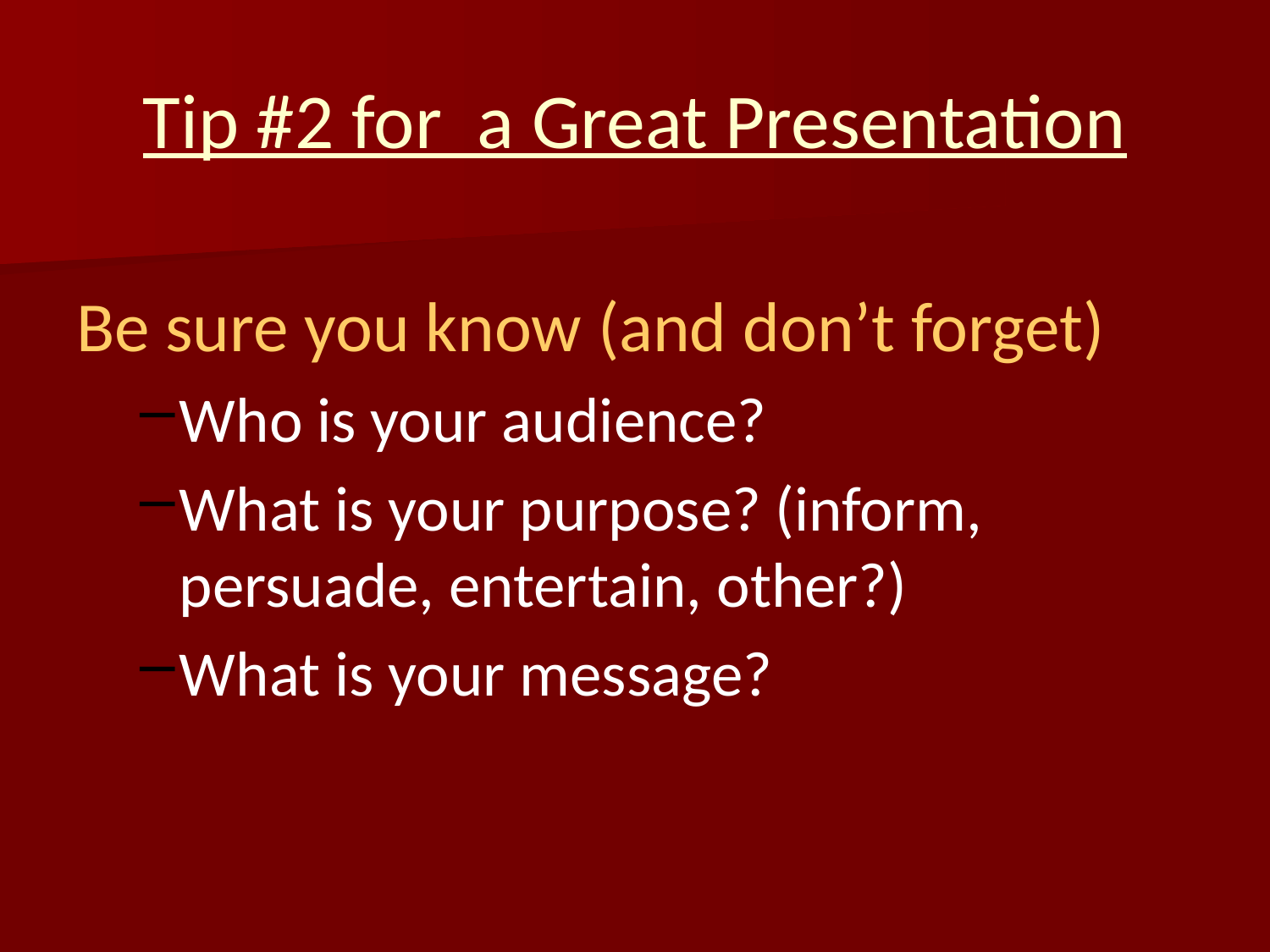

# Tip #2 for  a Great Presentation
Be sure you know (and don’t forget)
Who is your audience?
What is your purpose? (inform, persuade, entertain, other?)
What is your message?